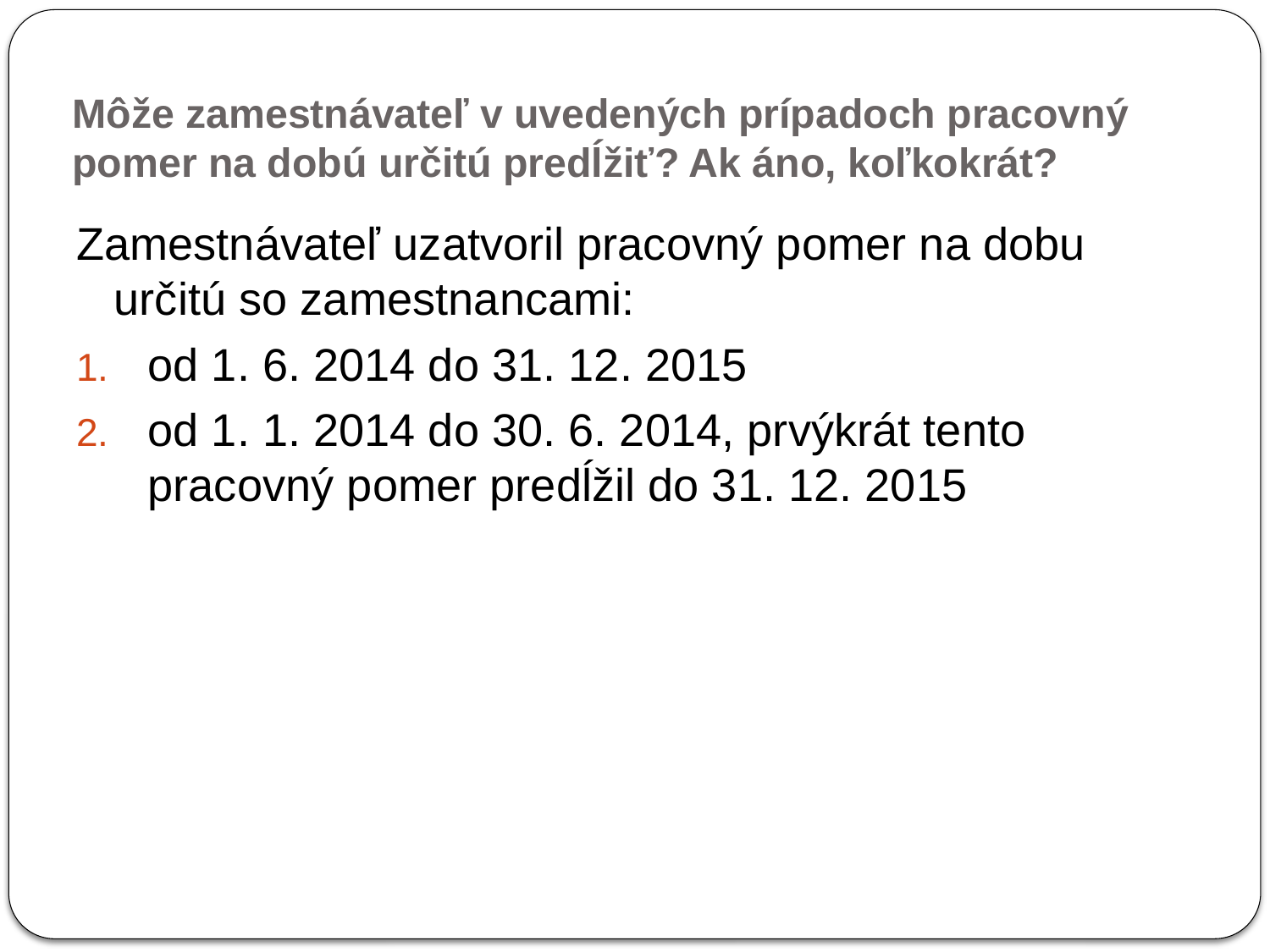

# Môže zamestnávateľ v uvedených prípadoch pracovný pomer na dobú určitú predĺžiť? Ak áno, koľkokrát?
Zamestnávateľ uzatvoril pracovný pomer na dobu určitú so zamestnancami:
od 1. 6. 2014 do 31. 12. 2015
od 1. 1. 2014 do 30. 6. 2014, prvýkrát tento pracovný pomer predĺžil do 31. 12. 2015